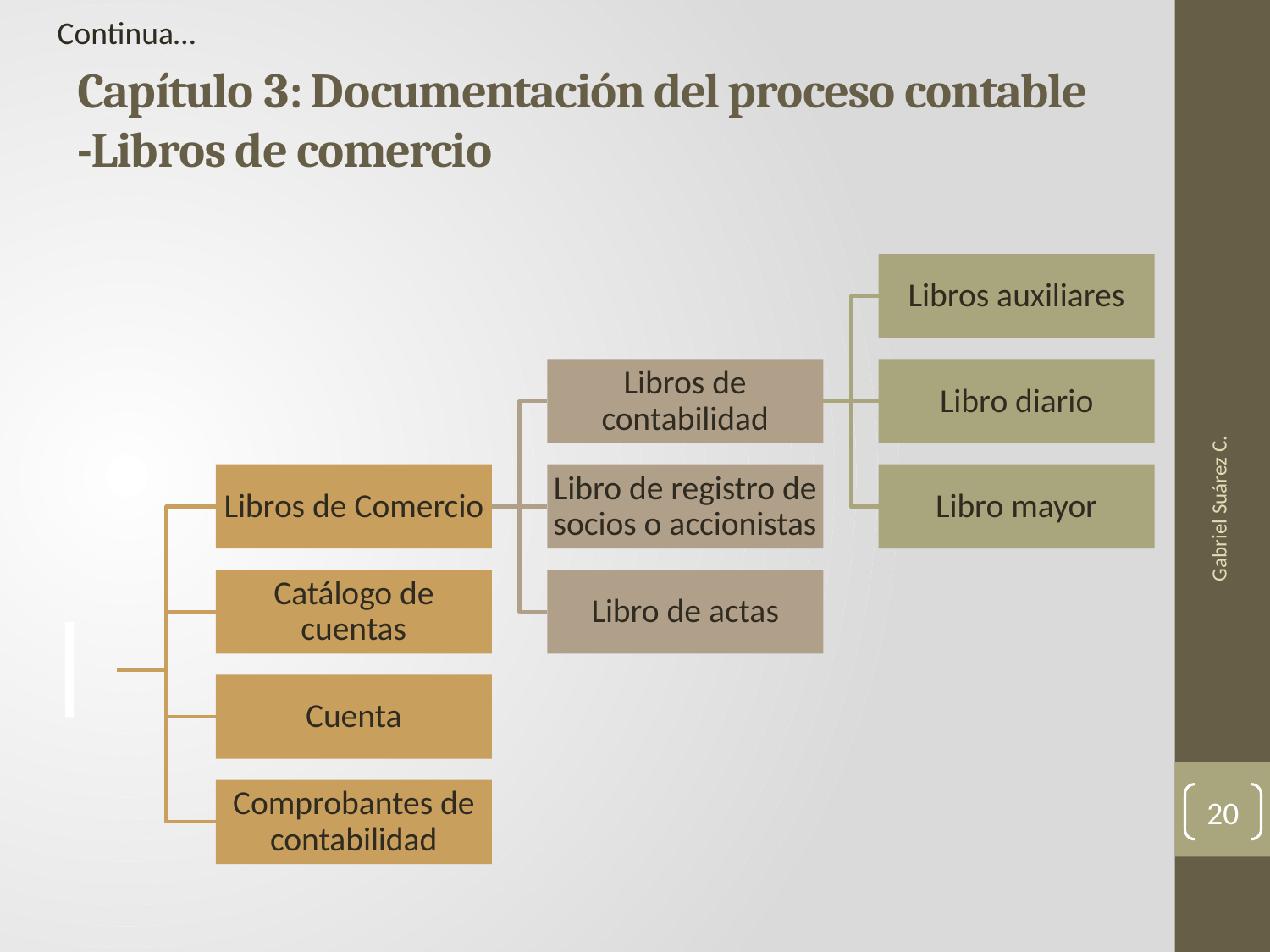

Continua…
# Capítulo 3: Documentación del proceso contable -Libros de comercio

Libros de Comercio
Libros de contabilidad
Libros auxiliares
Libro diario
Libro mayor
Libro de registro de socios o accionistas
Libro de actas
Catálogo de cuentas
Cuenta
Comprobantes de contabilidad
Gabriel Suárez C.
20